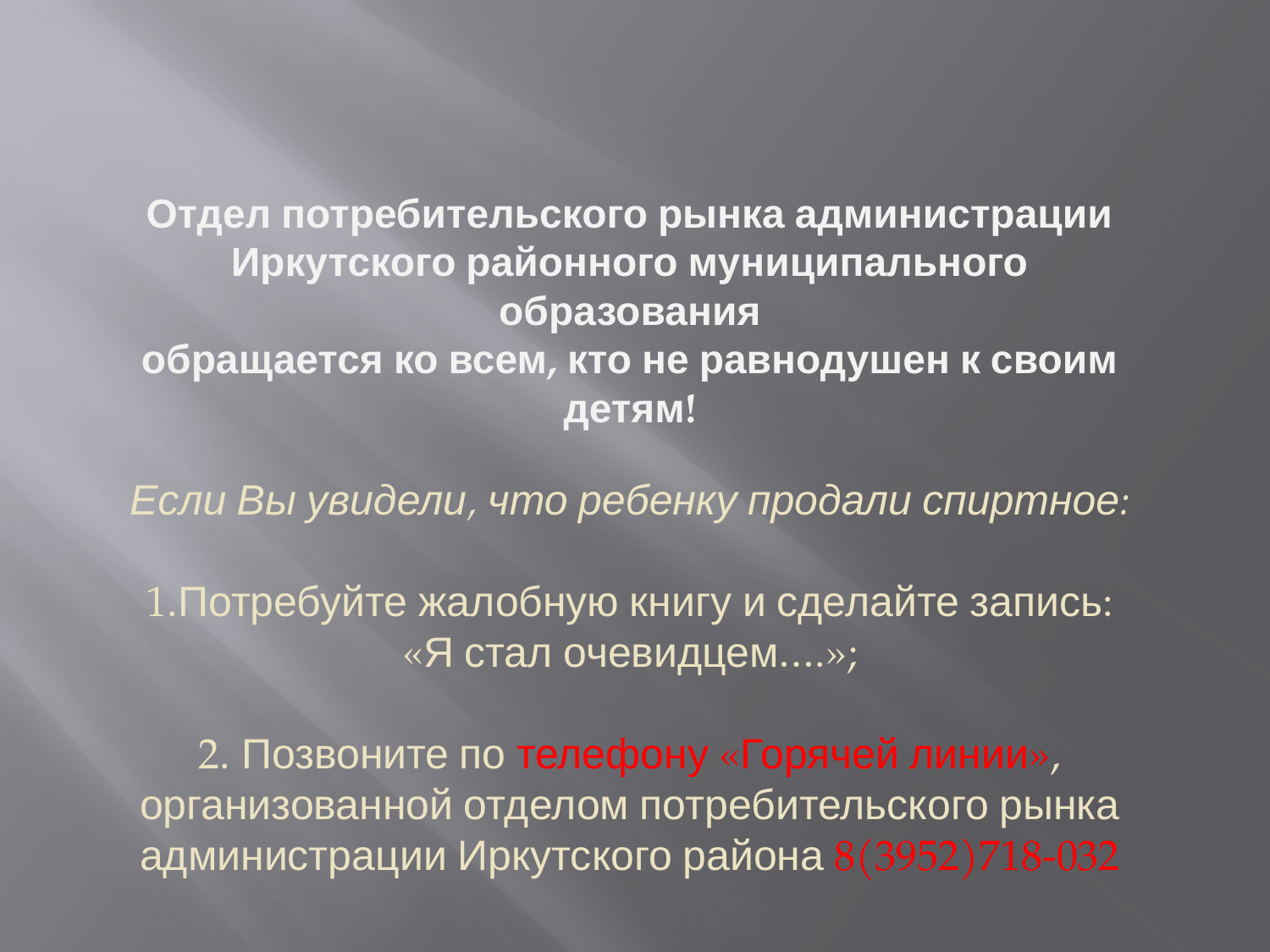

Отдел потребительского рынка администрации Иркутского районного муниципального образования
обращается ко всем, кто не равнодушен к своим детям!

Если Вы увидели, что ребенку продали спиртное:

1.Потребуйте жалобную книгу и сделайте запись:
«Я стал очевидцем….»;

2. Позвоните по телефону «Горячей линии», организованной отделом потребительского рынка администрации Иркутского района 8(3952)718-032